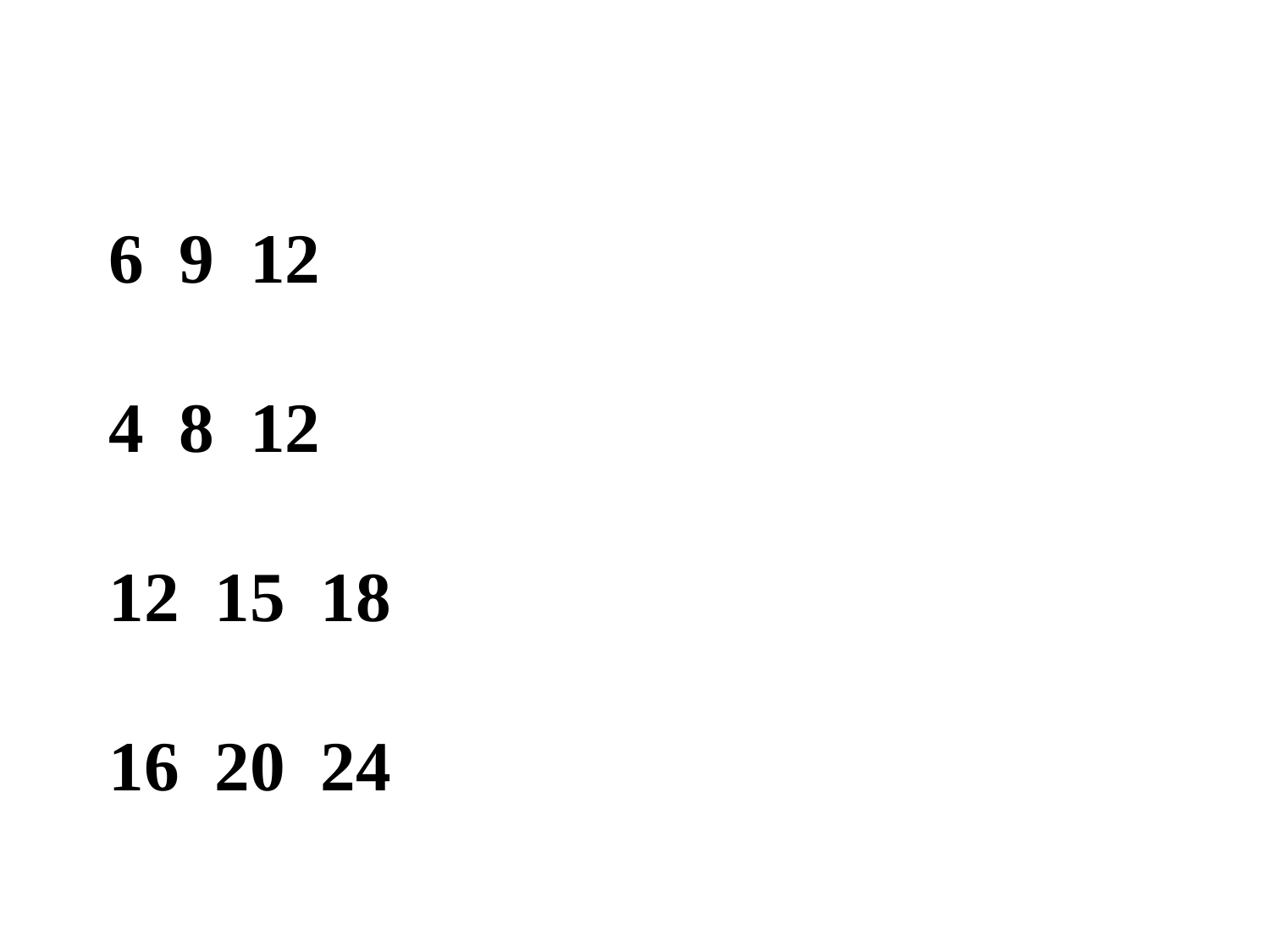

6  9  12

4  8  12

12  15  18

16  20  24